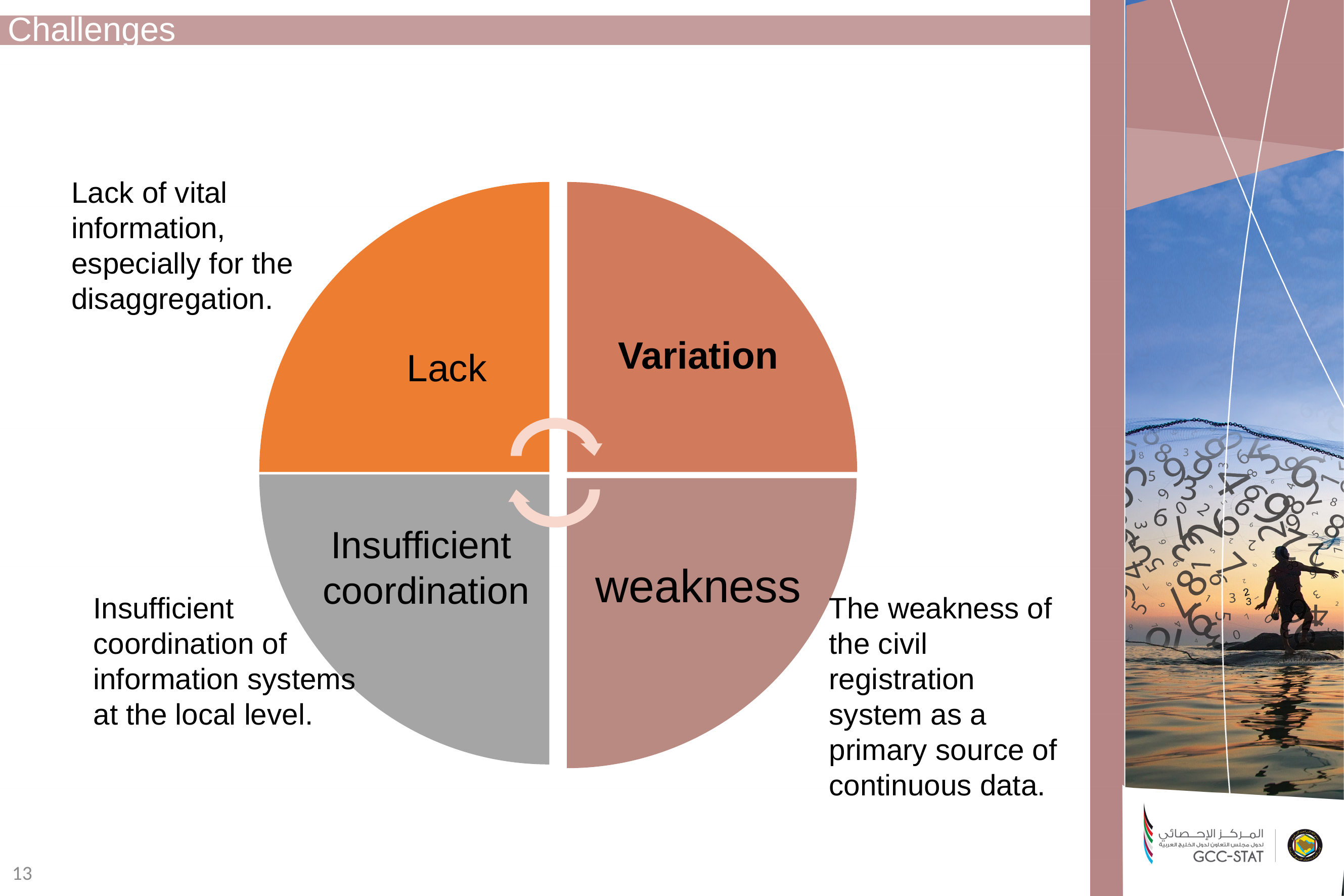

# Challenges

Lack

Lack of vital information, especially for the disaggregation.
Variation
Insufficient coordination
weakness
Insufficient coordination of information systems at the local level.
The weakness of the civil registration system as a primary source of continuous data.

 13